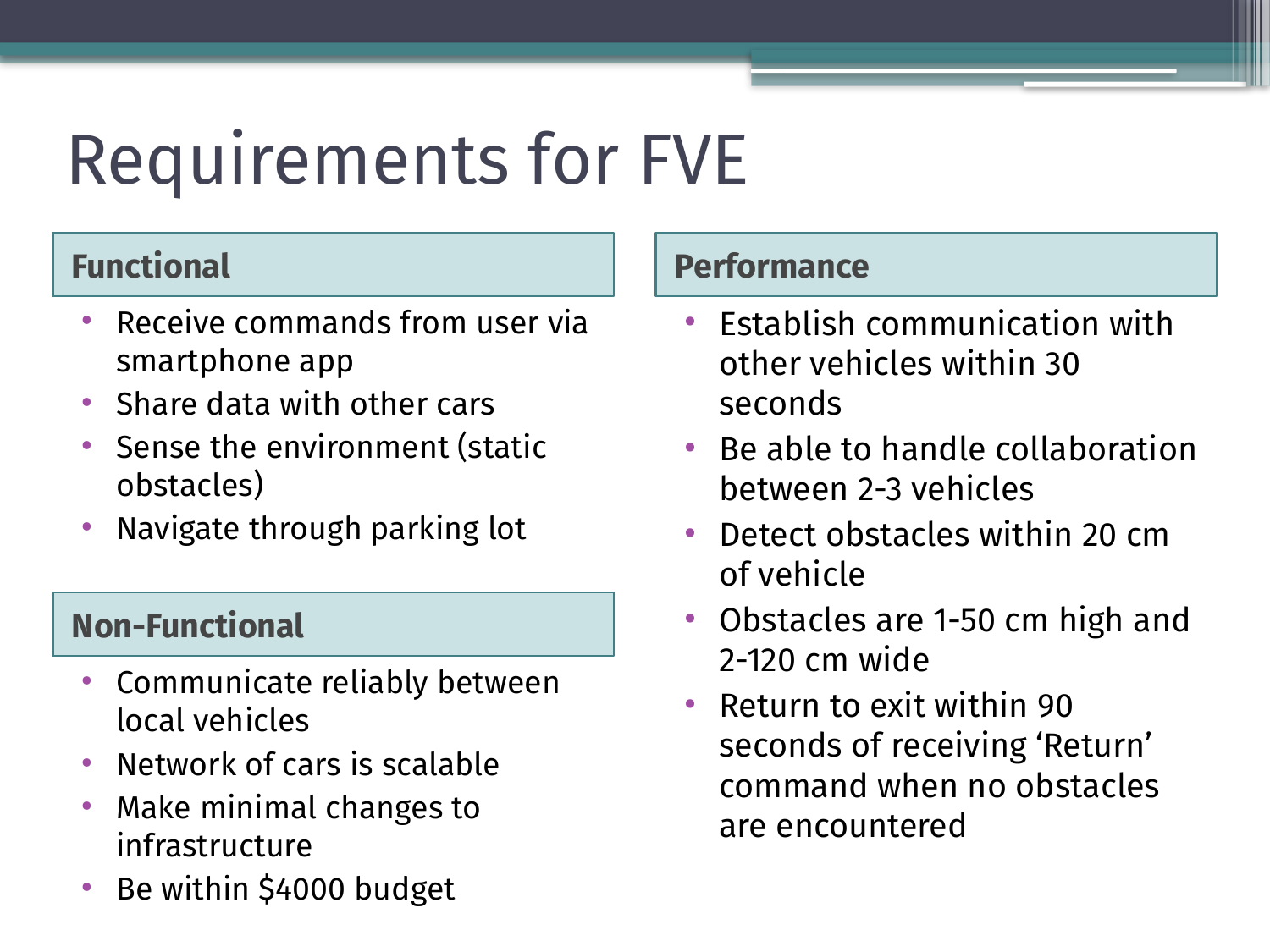

# Requirements for FVE
Functional
Performance
Receive commands from user via smartphone app
Share data with other cars
Sense the environment (static obstacles)
Navigate through parking lot
Establish communication with other vehicles within 30 seconds
Be able to handle collaboration between 2-3 vehicles
Detect obstacles within 20 cm of vehicle
Obstacles are 1-50 cm high and 2-120 cm wide
Return to exit within 90 seconds of receiving ‘Return’ command when no obstacles are encountered

Non-Functional
Communicate reliably between local vehicles
Network of cars is scalable
Make minimal changes to infrastructure
Be within $4000 budget